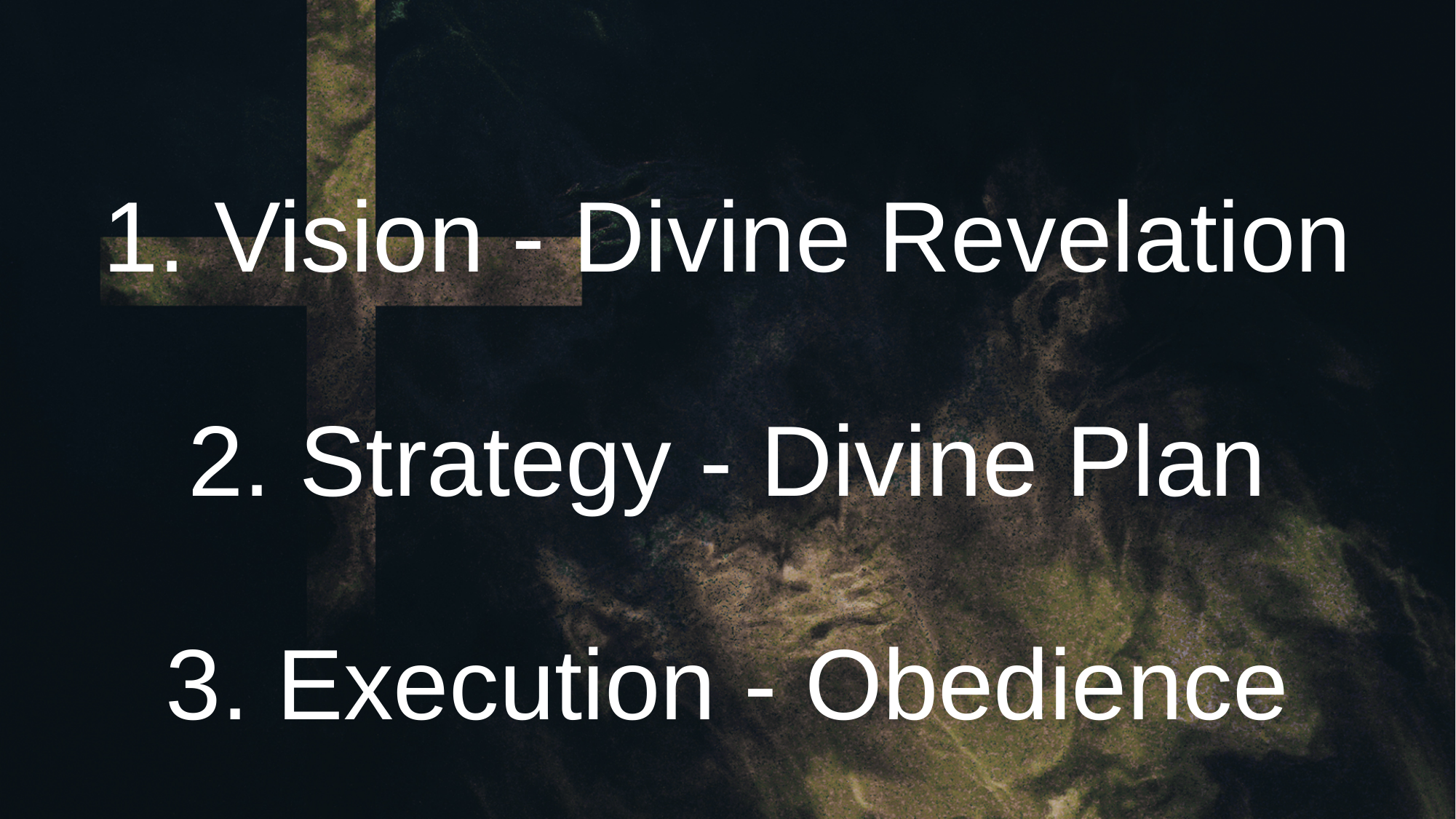

# 1. Vision - Divine Revelation
2. Strategy - Divine Plan
3. Execution - Obedience